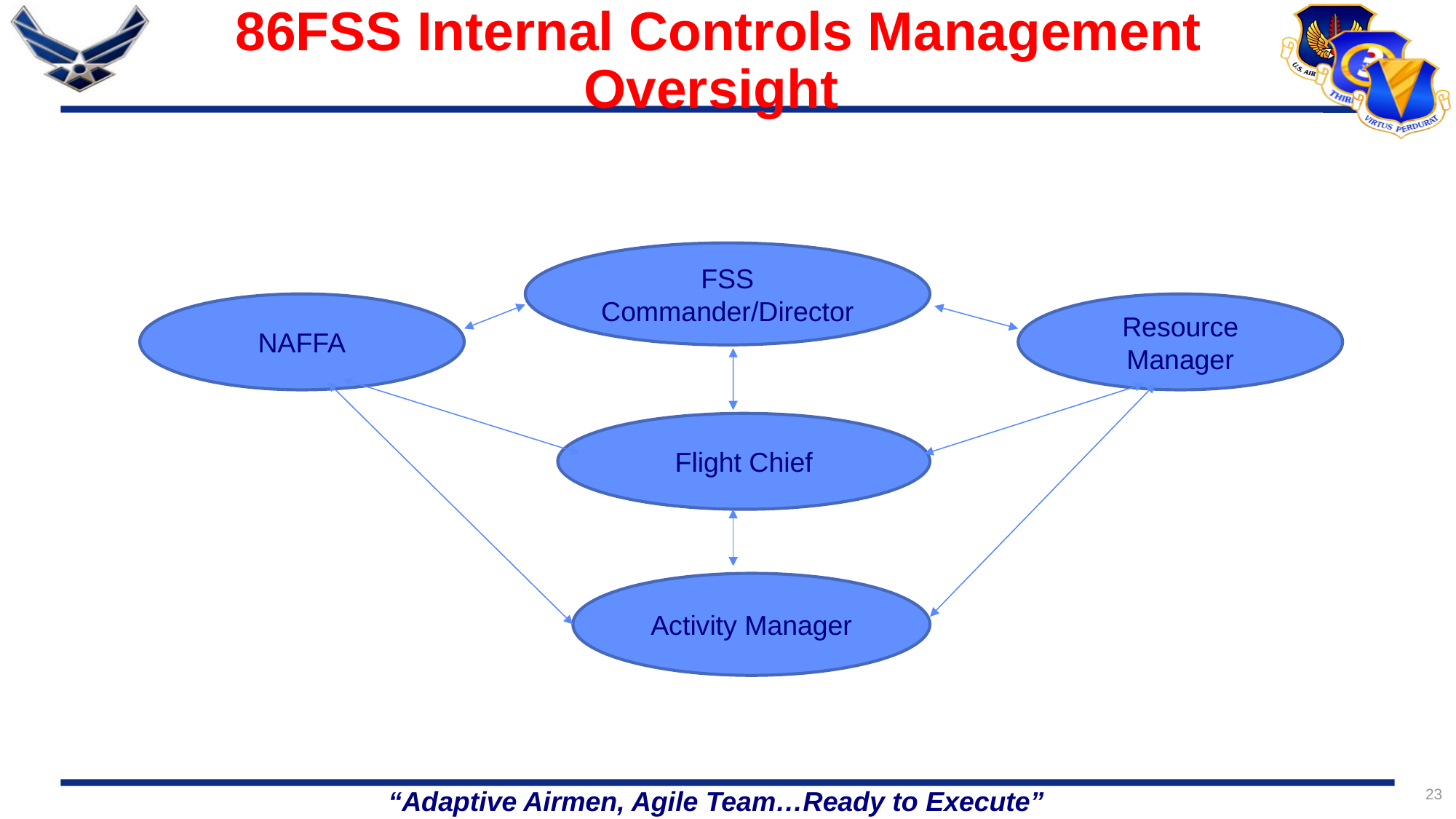

86FSS Internal Controls Management Oversight

FSS Commander/Director
Resource Manager
NAFFA
Flight Chief
Activity Manager

23